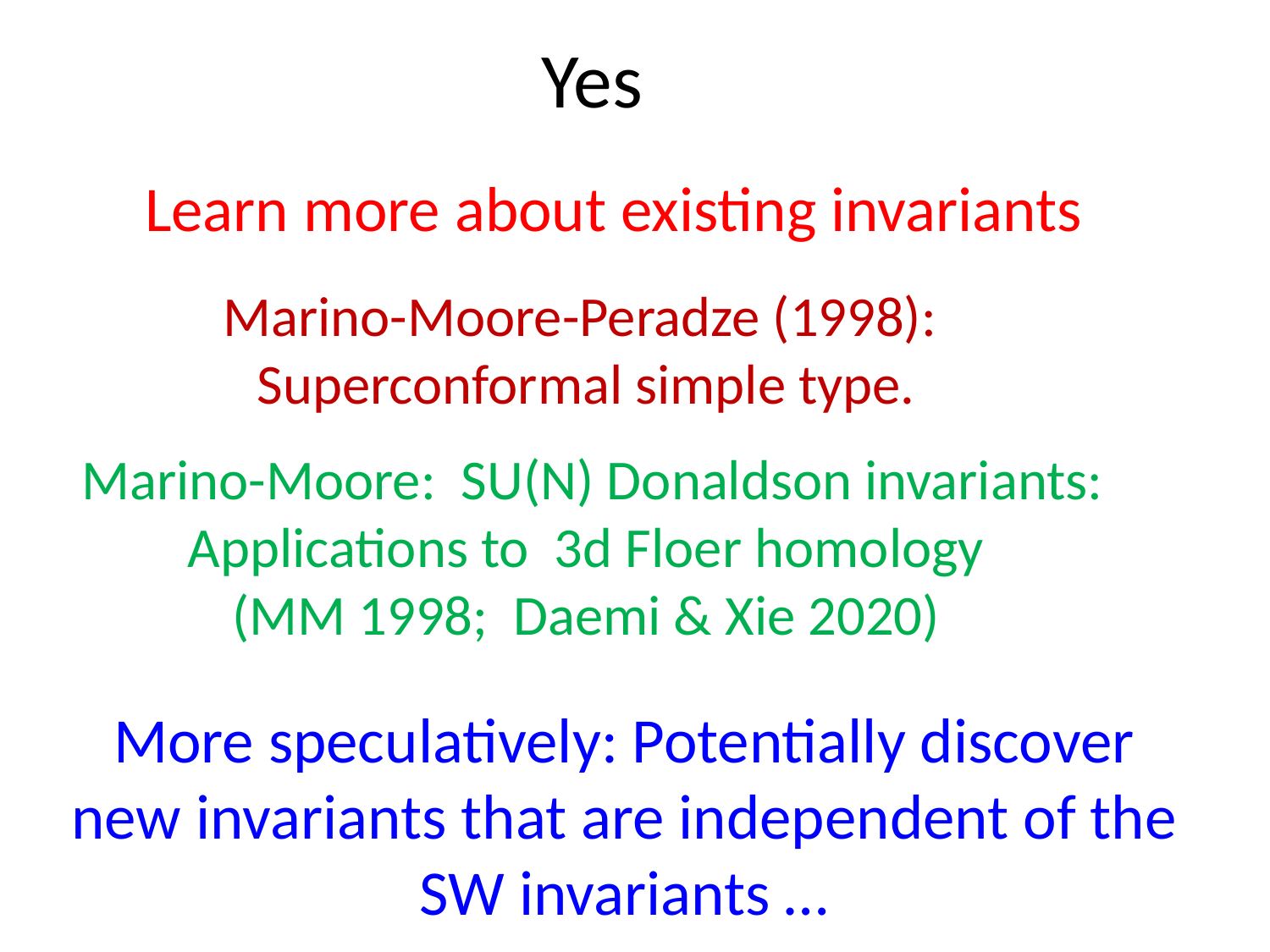

# Yes
Learn more about existing invariants
Marino-Moore-Peradze (1998):
Superconformal simple type.
Marino-Moore:  SU(N) Donaldson invariants: Applications to  3d Floer homology
(MM 1998;  Daemi & Xie 2020)
More speculatively: Potentially discover new invariants that are independent of the SW invariants …